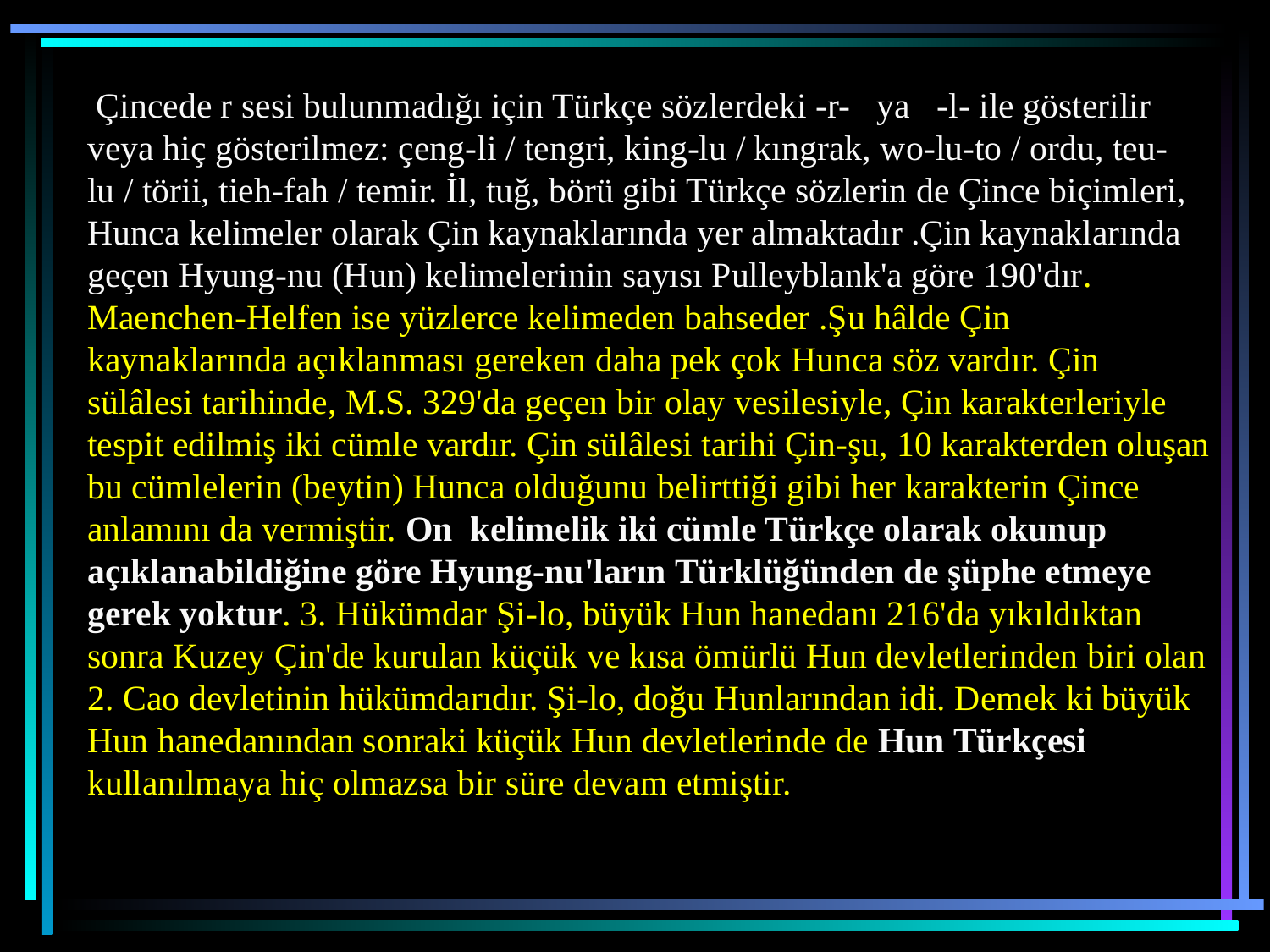

Çincede r sesi bulunmadığı için Türkçe sözlerdeki -r-   ya   -l- ile gösterilir veya hiç gösterilmez: çeng-li / tengri, king-lu / kıngrak, wo-lu-to / ordu, teu-lu / törii, tieh-fah / temir. İl, tuğ, börü gibi Türkçe sözlerin de Çince biçimleri, Hunca kelimeler olarak Çin kaynaklarında yer almaktadır .Çin kaynaklarında geçen Hyung-nu (Hun) kelimelerinin sayısı Pulleyblank'a göre 190'dır. Maenchen-Helfen ise yüzlerce kelimeden bahseder .Şu hâlde Çin kaynaklarında açıklanması gereken daha pek çok Hunca söz vardır. Çin sülâlesi tarihinde, M.S. 329'da geçen bir olay vesilesiyle, Çin karakterleriyle tespit edilmiş iki cümle vardır. Çin sülâlesi tarihi Çin-şu, 10 karakterden oluşan bu cümlelerin (beytin) Hunca olduğunu belirttiği gibi her karakterin Çince anlamını da vermiştir. On  kelimelik iki cümle Türkçe olarak okunup açıklanabildiğine göre Hyung-nu'ların Türklüğünden de şüphe etmeye gerek yoktur. 3. Hükümdar Şi-lo, büyük Hun hanedanı 216'da yıkıldıktan sonra Kuzey Çin'de kurulan küçük ve kısa ömürlü Hun devletlerinden biri olan 2. Cao devletinin hükümdarıdır. Şi-lo, doğu Hunlarından idi. Demek ki büyük Hun hanedanından sonraki küçük Hun devletlerinde de Hun Türkçesi kullanılmaya hiç olmazsa bir süre devam etmiştir.